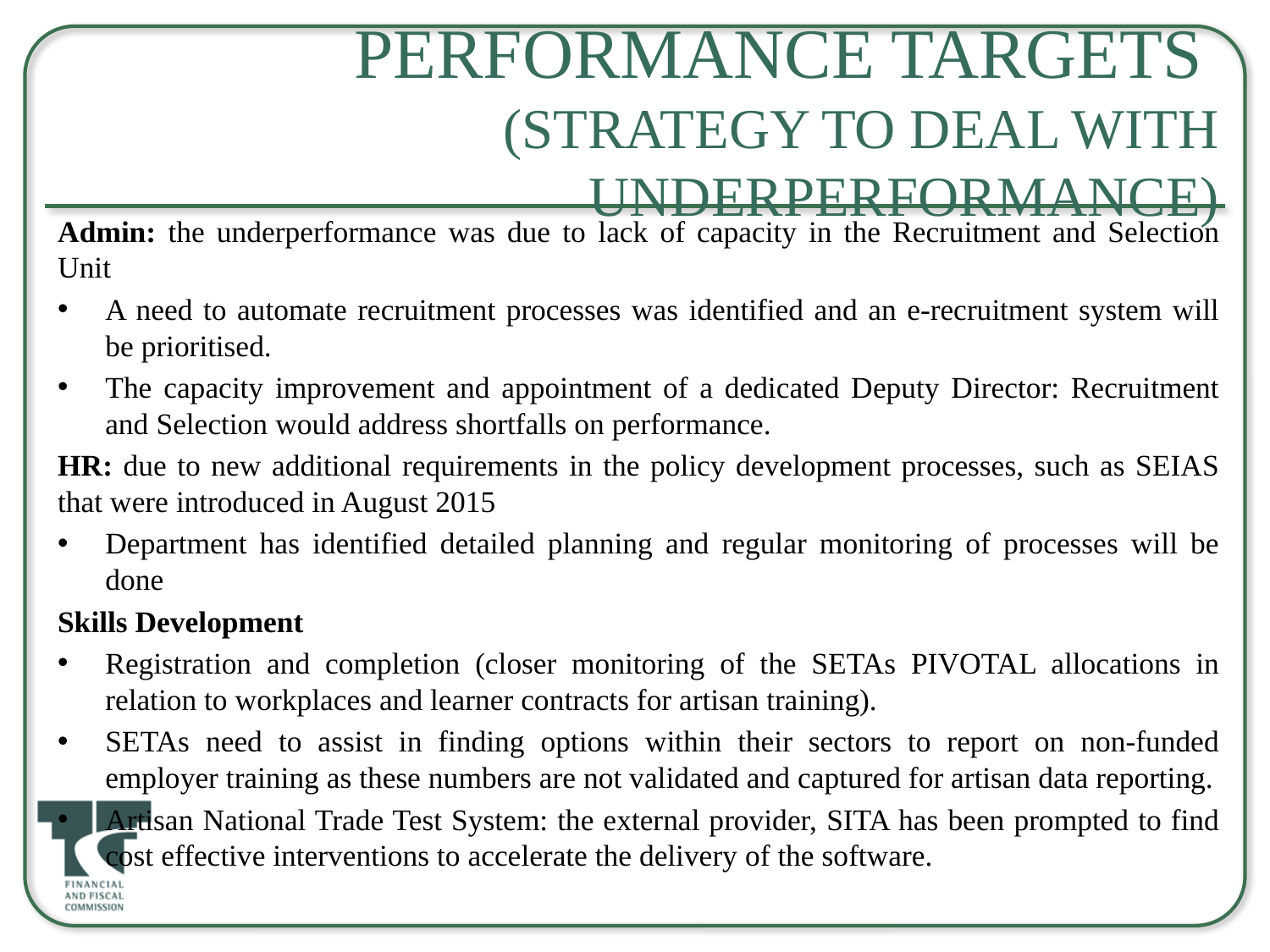

# Performance Targets (Strategy to deal with underperformance)
Admin: the underperformance was due to lack of capacity in the Recruitment and Selection Unit
A need to automate recruitment processes was identified and an e-recruitment system will be prioritised.
The capacity improvement and appointment of a dedicated Deputy Director: Recruitment and Selection would address shortfalls on performance.
HR: due to new additional requirements in the policy development processes, such as SEIAS that were introduced in August 2015
Department has identified detailed planning and regular monitoring of processes will be done
Skills Development
Registration and completion (closer monitoring of the SETAs PIVOTAL allocations in relation to workplaces and learner contracts for artisan training).
SETAs need to assist in finding options within their sectors to report on non-funded employer training as these numbers are not validated and captured for artisan data reporting.
Artisan National Trade Test System: the external provider, SITA has been prompted to find cost effective interventions to accelerate the delivery of the software.